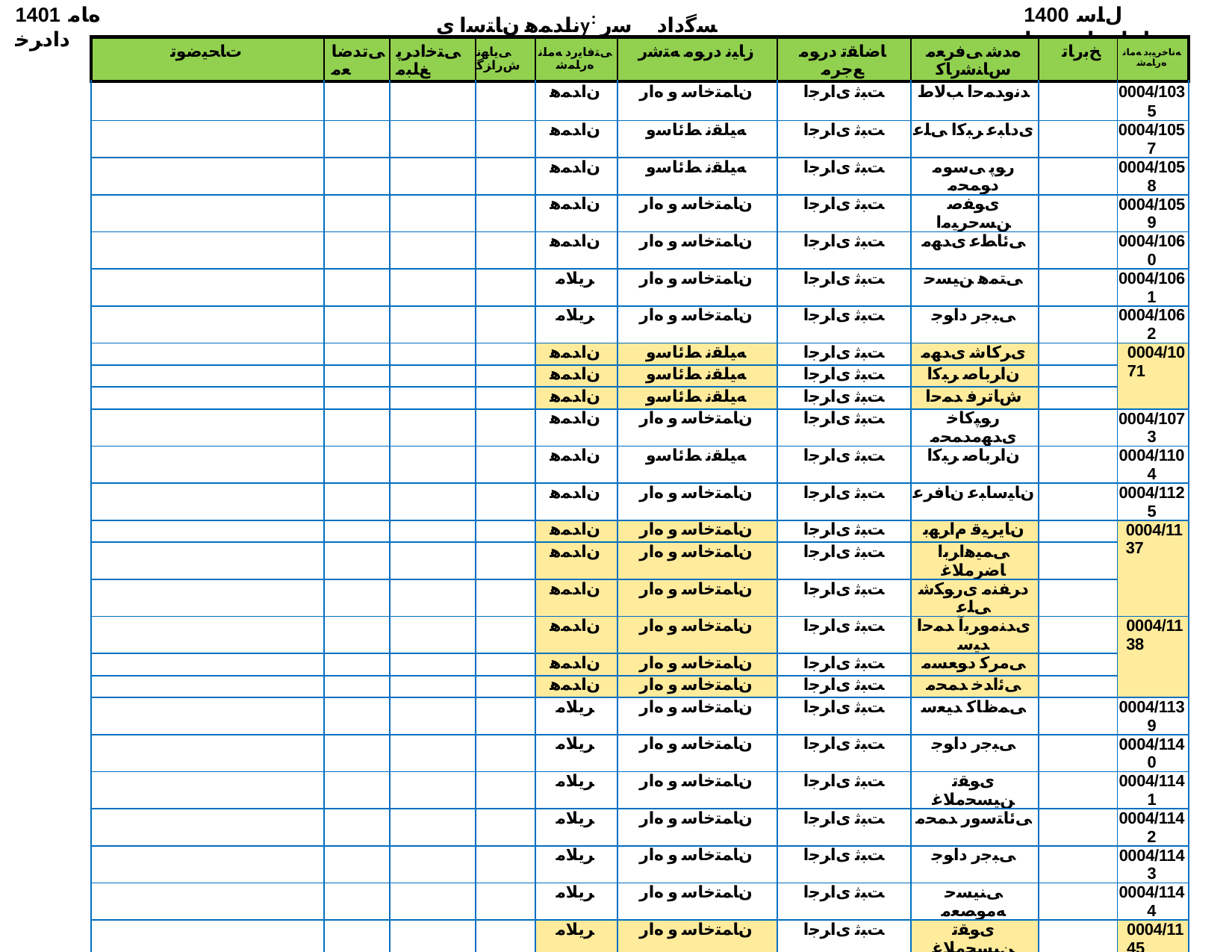

1401 ﻩﺎﻣ ﺩﺍﺩﺮﺧ
ناﺪﻤﻫ نﺎﺘﺳا یy: ﺴﮔداد  ﺳر نﺎﺳﺎﻨﺷرﺎ✓ نﻮﻧﺎ✓
1400 ﻝﺎﺳ ﺕﺎﻋﺎﺟﺭﺍ ﺖﺴﻴﻟ
| ﺕﺎﺤﻴﺿﻮﺗ | ﯽﺗﺪﺿﺎﻌﻣ | ﯽﺘﺧﺍﺩﺮﭘ ﻎﻠﺒﻣ | ﯽﻳﺎﻬﻧ ﺵﺭﺍﺰﮔ | ﯽﺘﻓﺎﻳﺭﺩ ﻪﻣﺎﻧ ﻩﺭﺎﻤﺷ | ﺯﺎﻴﻧ ﺩﺭﻮﻣ ﻪﺘﺷﺭ | ﺎﺿﺎﻘﺗ ﺩﺭﻮﻣ ﻊﺟﺮﻣ | ﻩﺪﺷ ﯽﻓﺮﻌﻣ ﺱﺎﻨﺷﺭﺎﮐ | ﺦﺑﺭﺎﺗ | ﻪﻧﺎﺧﺮﻴﺑﺩ ﻪﻣﺎﻧ ﻩﺭﺎﻤﺷ |
| --- | --- | --- | --- | --- | --- | --- | --- | --- | --- |
|  |  |  |  | ﻥﺍﺪﻤﻫ | ﻥﺎﻤﺘﺧﺎﺳ ﻭ ﻩﺍﺭ | ﺖﺒﺛ یﺍﺮﺟﺍ | ﺪﻧﻭﺪﻤﺣﺍ ﺐﻟﺎﻁ |  | 0004/1035 |
|  |  |  |  | ﻥﺍﺪﻤﻫ | ﻪﻴﻠﻘﻧ ﻂﺋﺎﺳﻭ | ﺖﺒﺛ یﺍﺮﺟﺍ | یﺩﺎﺒﻋ ﺮﺒﮐﺍ ﯽﻠﻋ |  | 0004/1057 |
|  |  |  |  | ﻥﺍﺪﻤﻫ | ﻪﻴﻠﻘﻧ ﻂﺋﺎﺳﻭ | ﺖﺒﺛ یﺍﺮﺟﺍ | ﺭﻮﭘ ﯽﺳﻮﻣ ﺩﻮﻤﺤﻣ |  | 0004/1058 |
|  |  |  |  | ﻥﺍﺪﻤﻫ | ﻥﺎﻤﺘﺧﺎﺳ ﻭ ﻩﺍﺭ | ﺖﺒﺛ یﺍﺮﺟﺍ | یﻮﻔﺻ ﻦﺴﺣﺮﻴﻣﺍ |  | 0004/1059 |
|  |  |  |  | ﻥﺍﺪﻤﻫ | ﻥﺎﻤﺘﺧﺎﺳ ﻭ ﻩﺍﺭ | ﺖﺒﺛ یﺍﺮﺟﺍ | ﯽﺋﺎﻄﻋ یﺪﻬﻣ |  | 0004/1060 |
|  |  |  |  | ﺮﻳﻼﻣ | ﻥﺎﻤﺘﺧﺎﺳ ﻭ ﻩﺍﺭ | ﺖﺒﺛ یﺍﺮﺟﺍ | ﯽﺘﻤﻫ ﻦﻴﺴﺣ |  | 0004/1061 |
|  |  |  |  | ﺮﻳﻼﻣ | ﻥﺎﻤﺘﺧﺎﺳ ﻭ ﻩﺍﺭ | ﺖﺒﺛ یﺍﺮﺟﺍ | ﯽﺒﺟﺭ ﺩﺍﻮﺟ |  | 0004/1062 |
|  |  |  |  | ﻥﺍﺪﻤﻫ | ﻪﻴﻠﻘﻧ ﻂﺋﺎﺳﻭ | ﺖﺒﺛ یﺍﺮﺟﺍ | یﺮﮐﺎﺷ یﺪﻬﻣ |  | 0004/1071 |
|  |  |  |  | ﻥﺍﺪﻤﻫ | ﻪﻴﻠﻘﻧ ﻂﺋﺎﺳﻭ | ﺖﺒﺛ یﺍﺮﺟﺍ | ﻥﺍﺮﺑﺎﺻ ﺮﺒﮐﺍ |  |  |
|  |  |  |  | ﻥﺍﺪﻤﻫ | ﻪﻴﻠﻘﻧ ﻂﺋﺎﺳﻭ | ﺖﺒﺛ یﺍﺮﺟﺍ | ﺵﺎﺗﺮﻓ ﺪﻤﺣﺍ |  |  |
|  |  |  |  | ﻥﺍﺪﻤﻫ | ﻥﺎﻤﺘﺧﺎﺳ ﻭ ﻩﺍﺭ | ﺖﺒﺛ یﺍﺮﺟﺍ | ﺭﻮﭙﮐﺎﺧ یﺪﻬﻣﺪﻤﺤﻣ |  | 0004/1073 |
|  |  |  |  | ﻥﺍﺪﻤﻫ | ﻪﻴﻠﻘﻧ ﻂﺋﺎﺳﻭ | ﺖﺒﺛ یﺍﺮﺟﺍ | ﻥﺍﺮﺑﺎﺻ ﺮﺒﮐﺍ |  | 0004/1104 |
|  |  |  |  | ﻥﺍﺪﻤﻫ | ﻥﺎﻤﺘﺧﺎﺳ ﻭ ﻩﺍﺭ | ﺖﺒﺛ یﺍﺮﺟﺍ | ﻥﺎﻴﺳﺎﺒﻋ ﻥﺎﻓﺮﻋ |  | 0004/1125 |
|  |  |  |  | ﻥﺍﺪﻤﻫ | ﻥﺎﻤﺘﺧﺎﺳ ﻭ ﻩﺍﺭ | ﺖﺒﺛ یﺍﺮﺟﺍ | ﻥﺎﻳﺮﻴﻗ ﻡﺍﺮﻬﺑ |  | 0004/1137 |
|  |  |  |  | ﻥﺍﺪﻤﻫ | ﻥﺎﻤﺘﺧﺎﺳ ﻭ ﻩﺍﺭ | ﺖﺒﺛ یﺍﺮﺟﺍ | ﯽﻤﻴﻫﺍﺮﺑﺍ ﺎﺿﺮﻣﻼﻏ |  |  |
|  |  |  |  | ﻥﺍﺪﻤﻫ | ﻥﺎﻤﺘﺧﺎﺳ ﻭ ﻩﺍﺭ | ﺖﺒﺛ یﺍﺮﺟﺍ | ﺩﺮﻔﻨﻣ یﺭﻮﮑﺷ ﯽﻠﻋ |  |  |
|  |  |  |  | ﻥﺍﺪﻤﻫ | ﻥﺎﻤﺘﺧﺎﺳ ﻭ ﻩﺍﺭ | ﺖﺒﺛ یﺍﺮﺟﺍ | یﺪﻨﻣﻭﺮﺑﺁ ﺪﻤﺣﺍ ﺪﻴﺳ |  | 0004/1138 |
|  |  |  |  | ﻥﺍﺪﻤﻫ | ﻥﺎﻤﺘﺧﺎﺳ ﻭ ﻩﺍﺭ | ﺖﺒﺛ یﺍﺮﺟﺍ | ﯽﻣﺮﮐ ﺩﻮﻌﺴﻣ |  |  |
|  |  |  |  | ﻥﺍﺪﻤﻫ | ﻥﺎﻤﺘﺧﺎﺳ ﻭ ﻩﺍﺭ | ﺖﺒﺛ یﺍﺮﺟﺍ | ﯽﺋﺍﺪﺧ ﺪﻤﺤﻣ |  |  |
|  |  |  |  | ﺮﻳﻼﻣ | ﻥﺎﻤﺘﺧﺎﺳ ﻭ ﻩﺍﺭ | ﺖﺒﺛ یﺍﺮﺟﺍ | ﯽﻤﻅﺎﮐ ﺪﻴﻌﺳ |  | 0004/1139 |
|  |  |  |  | ﺮﻳﻼﻣ | ﻥﺎﻤﺘﺧﺎﺳ ﻭ ﻩﺍﺭ | ﺖﺒﺛ یﺍﺮﺟﺍ | ﯽﺒﺟﺭ ﺩﺍﻮﺟ |  | 0004/1140 |
|  |  |  |  | ﺮﻳﻼﻣ | ﻥﺎﻤﺘﺧﺎﺳ ﻭ ﻩﺍﺭ | ﺖﺒﺛ یﺍﺮﺟﺍ | یﻮﻘﺗ ﻦﻴﺴﺤﻣﻼﻏ |  | 0004/1141 |
|  |  |  |  | ﺮﻳﻼﻣ | ﻥﺎﻤﺘﺧﺎﺳ ﻭ ﻩﺍﺭ | ﺖﺒﺛ یﺍﺮﺟﺍ | ﯽﺋﺎﺘﺳﻭﺭ ﺪﻤﺤﻣ |  | 0004/1142 |
|  |  |  |  | ﺮﻳﻼﻣ | ﻥﺎﻤﺘﺧﺎﺳ ﻭ ﻩﺍﺭ | ﺖﺒﺛ یﺍﺮﺟﺍ | ﯽﺒﺟﺭ ﺩﺍﻮﺟ |  | 0004/1143 |
|  |  |  |  | ﺮﻳﻼﻣ | ﻥﺎﻤﺘﺧﺎﺳ ﻭ ﻩﺍﺭ | ﺖﺒﺛ یﺍﺮﺟﺍ | ﯽﻨﻴﺴﺣ ﻪﻣﻮﺼﻌﻣ |  | 0004/1144 |
|  |  |  |  | ﺮﻳﻼﻣ | ﻥﺎﻤﺘﺧﺎﺳ ﻭ ﻩﺍﺭ | ﺖﺒﺛ یﺍﺮﺟﺍ | یﻮﻘﺗ ﻦﻴﺴﺤﻣﻼﻏ |  | 0004/1145 |
|  |  |  |  | ﺮﻳﻼﻣ | ﻥﺎﻤﺘﺧﺎﺳ ﻭ ﻩﺍﺭ | ﺖﺒﺛ یﺍﺮﺟﺍ | ﯽﻤﻅﺎﮐ ﺪﻴﻌﺳ |  |  |
|  |  |  |  | ﺮﻳﻼﻣ | ﻥﺎﻤﺘﺧﺎﺳ ﻭ ﻩﺍﺭ | ﺖﺒﺛ یﺍﺮﺟﺍ | ﯽﺋﺎﺘﺳﻭﺭ ﺪﻤﺤﻣ |  |  |
|  |  |  |  | ﻥﺍﺪﻤﻫ | ﻥﺎﻤﺘﺧﺎﺳ ﻭ ﻩﺍﺭ | ﺖﺒﺛ یﺍﺮﺟﺍ | یﺮﺒﮐﺍﺪﻧﺯ ﺵﻮﻳﺭﺍﺩ |  | 0004/1161 |
|  |  |  |  | ﻥﺍﺪﻤﻫ | ﻥﺎﻤﺘﺧﺎﺳ ﻭ ﻩﺍﺭ | ﺖﺒﺛ یﺍﺮﺟﺍ | یﺩﺭﻭﺎﺷ ﻪﻟﺍﺪﻳ |  | 0004/1171 |
|  |  |  |  | ﻥﺍﺪﻤﻫ | ﻥﺎﻤﺘﺧﺎﺳ ﻭ ﻩﺍﺭ | ﺖﺒﺛ یﺍﺮﺟﺍ | ﻍﺍﻮﺻ ﺎﺿﺮﻴﻠﻋ |  | 0004/1172 |
|  |  |  |  | ﻥﺍﺪﻤﻫ | ﻥﺎﻤﺘﺧﺎﺳ ﻭ ﻩﺍﺭ | ﺖﺒﺛ یﺍﺮﺟﺍ | ﻥﺎﻴﺳﺎﺒﻋ ﻥﺎﻓﺮﻋ |  |  |
|  |  |  |  | ﻥﺍﺪﻤﻫ | ﻥﺎﻤﺘﺧﺎﺳ ﻭ ﻩﺍﺭ | ﺖﺒﺛ یﺍﺮﺟﺍ | ﻡﺎﻈﺘﻧﺍ ﺎﺿﺮﻴﻠﻋ |  |  |
|  |  |  |  | ﻥﺍﺪﻤﻫ | ﻪﻴﻠﻘﻧ ﻂﺋﺎﺳﻭ | ﺖﺒﺛ یﺍﺮﺟﺍ | یﺮﮐﺎﺷ یﺪﻬﻣ |  | 0005/1175 |
|  |  |  |  | ﻥﺍﺪﻤﻫ | ﻥﺎﻤﺘﺧﺎﺳ ﻭ ﻩﺍﺭ | ﺖﺒﺛ یﺍﺮﺟﺍ | ﻥﺎﻳﺪﻤﺻ ﻦﻴﺴﺣ |  |  |
|  |  |  |  | ﺮﻳﻼﻣ | ﻥﺎﻤﺘﺧﺎﺳ ﻭ ﻩﺍﺭ | ﺖﺒﺛ یﺍﺮﺟﺍ | یﻮﻘﺗ ﻦﻴﺴﺤﻣﻼﻏ |  | 0005/1176 |
|  |  |  |  | ﺮﻳﻼﻣ | ﻥﺎﻤﺘﺧﺎﺳ ﻭ ﻩﺍﺭ | ﺖﺒﺛ یﺍﺮﺟﺍ | ﯽﺋﺎﺘﺳﻭﺭ ﺪﻤﺤﻣ |  |  |
|  |  |  |  | ﺮﻳﻼﻣ | ﻥﺎﻤﺘﺧﺎﺳ ﻭ ﻩﺍﺭ | ﺖﺒﺛ یﺍﺮﺟﺍ | ﯽﻨﻴﺴﺣ ﻪﻣﻮﺼﻌﻣ |  |  |